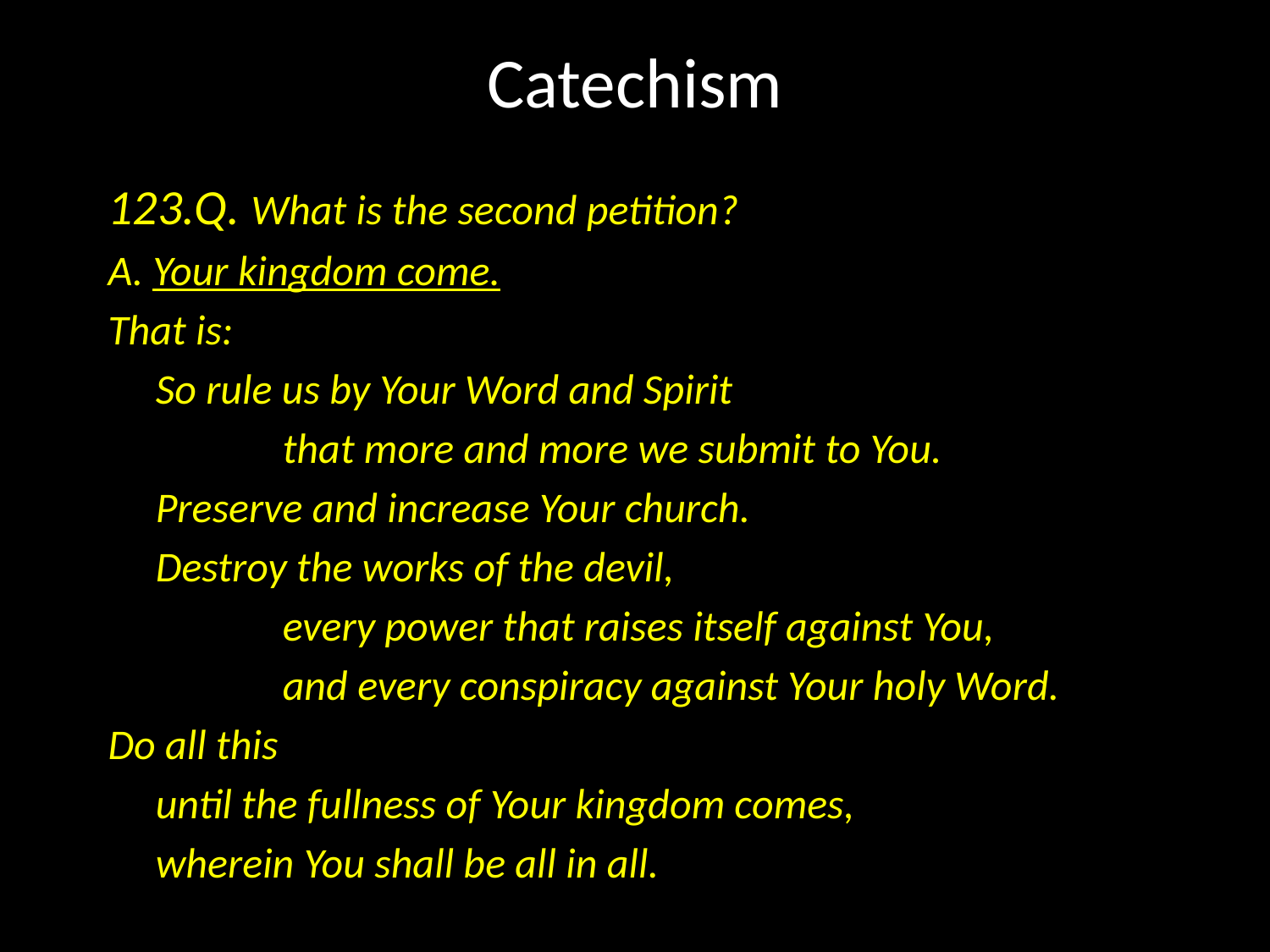

# Catechism
123.Q. What is the second petition?
A. Your kingdom come.
That is:
	So rule us by Your Word and Spirit
		that more and more we submit to You.
	Preserve and increase Your church.
	Destroy the works of the devil,
		every power that raises itself against You,
		and every conspiracy against Your holy Word.
Do all this
	until the fullness of Your kingdom comes,
	wherein You shall be all in all.